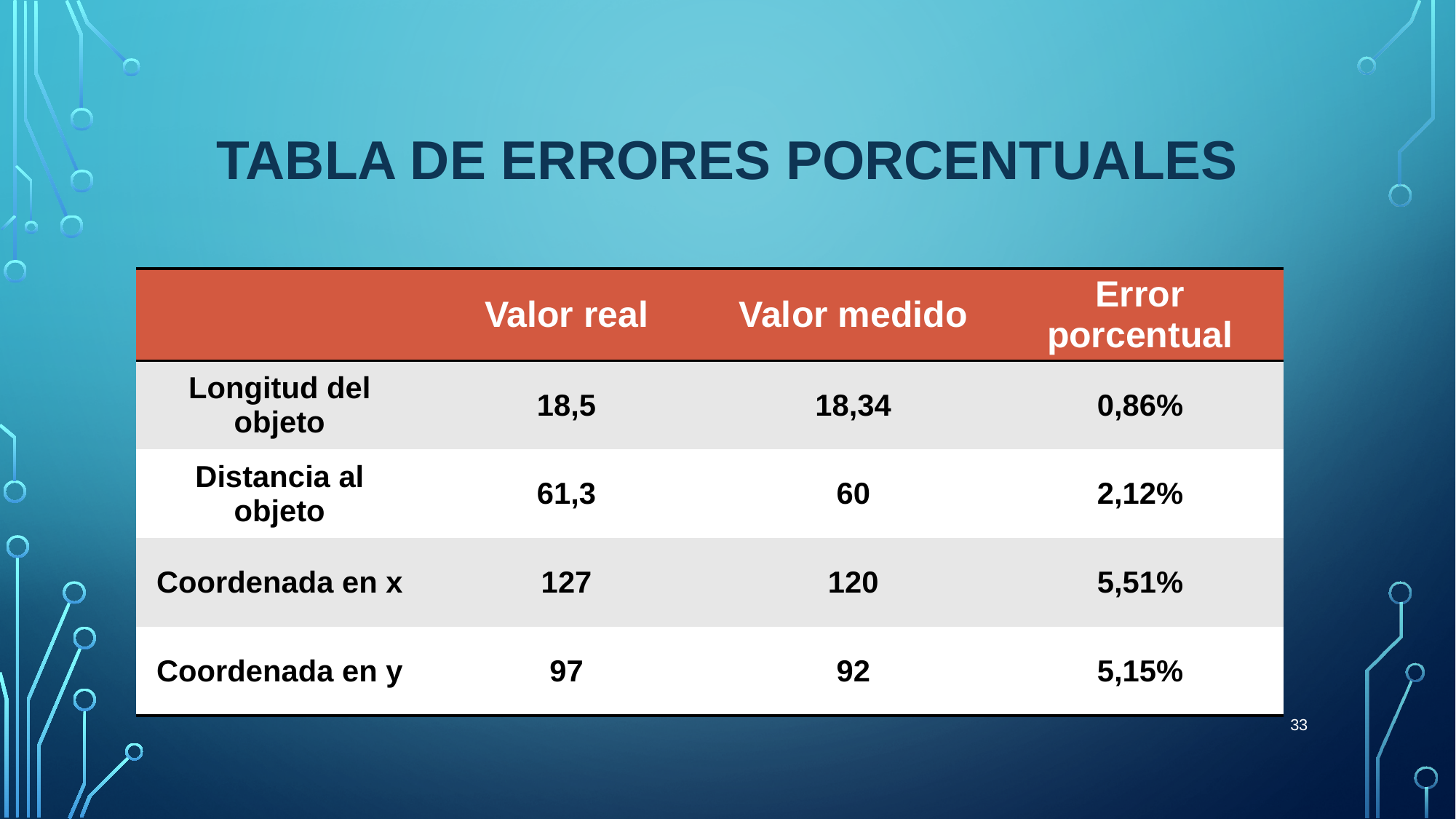

# TABLA DE ERRORES PORCENTUALES
|  | Valor real | Valor medido | Error porcentual |
| --- | --- | --- | --- |
| Longitud del objeto | 18,5 | 18,34 | 0,86% |
| Distancia al objeto | 61,3 | 60 | 2,12% |
| Coordenada en x | 127 | 120 | 5,51% |
| Coordenada en y | 97 | 92 | 5,15% |
33